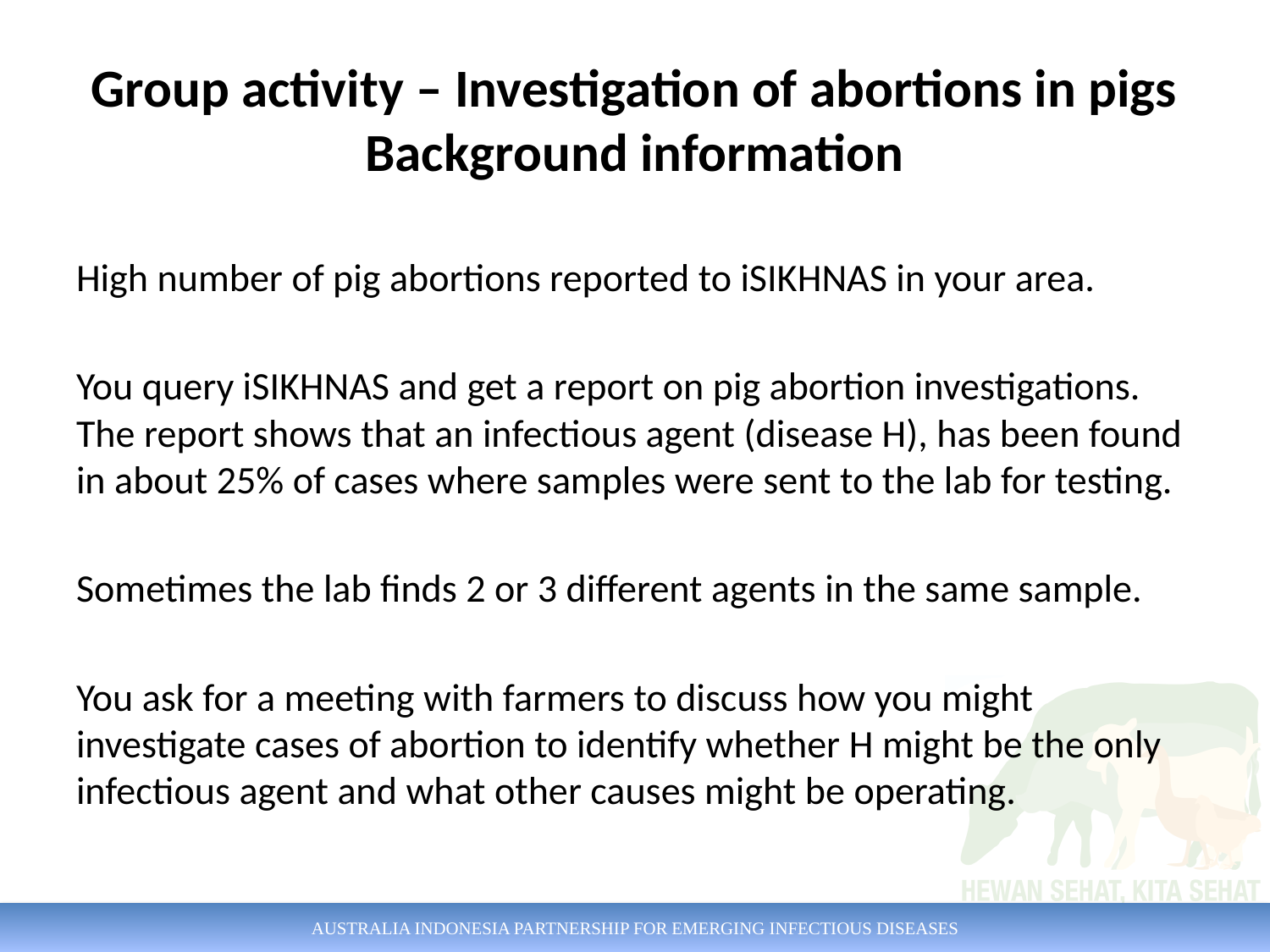

# Group activity – Investigation of abortions in pigs Background information
High number of pig abortions reported to iSIKHNAS in your area.

You query iSIKHNAS and get a report on pig abortion investigations. The report shows that an infectious agent (disease H), has been found in about 25% of cases where samples were sent to the lab for testing.

Sometimes the lab finds 2 or 3 different agents in the same sample.

You ask for a meeting with farmers to discuss how you might investigate cases of abortion to identify whether H might be the only infectious agent and what other causes might be operating.